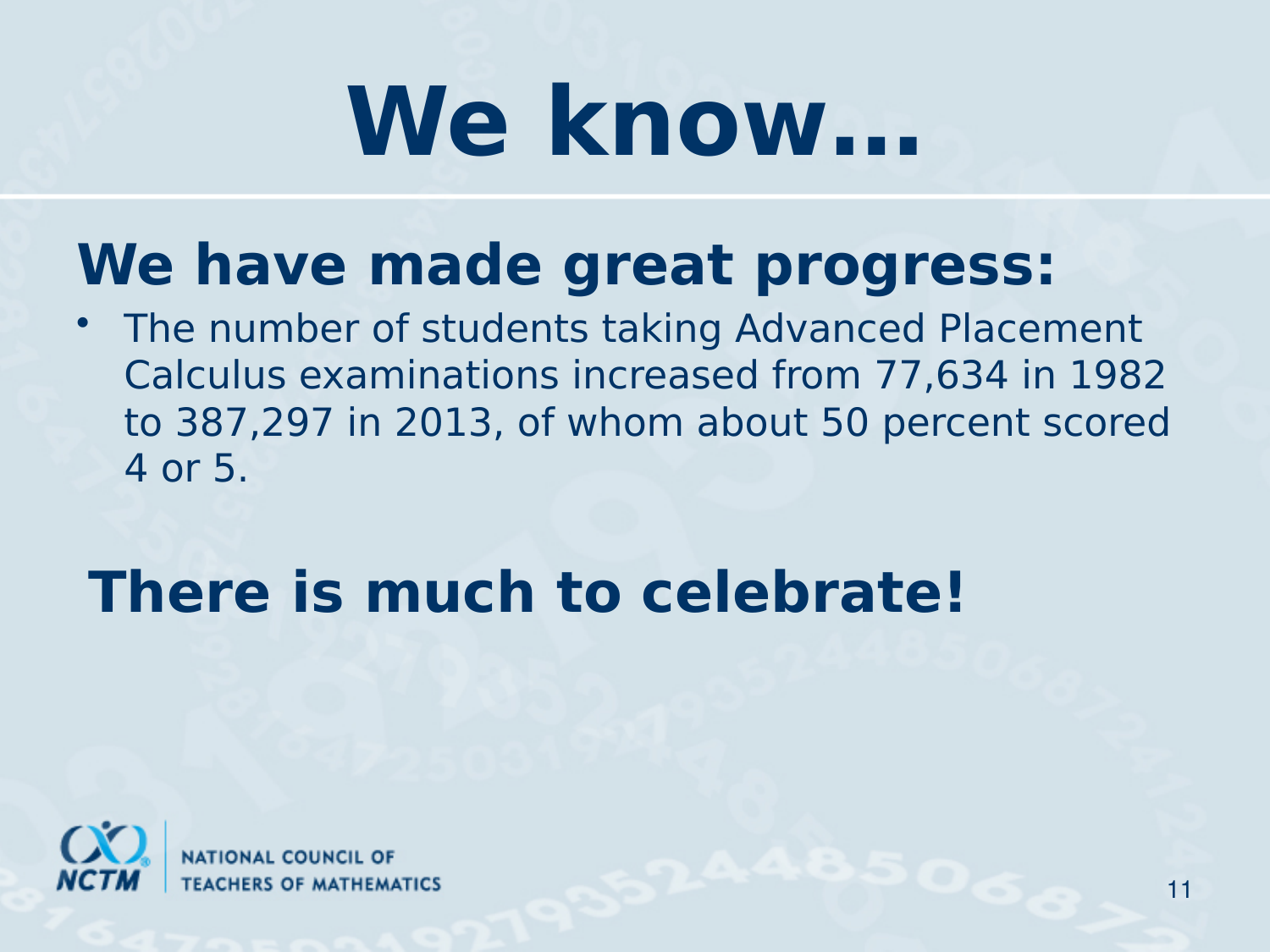

# We know…
We have made great progress:
The number of students taking Advanced Placement Calculus examinations increased from 77,634 in 1982 to 387,297 in 2013, of whom about 50 percent scored 4 or 5.

 There is much to celebrate!
11